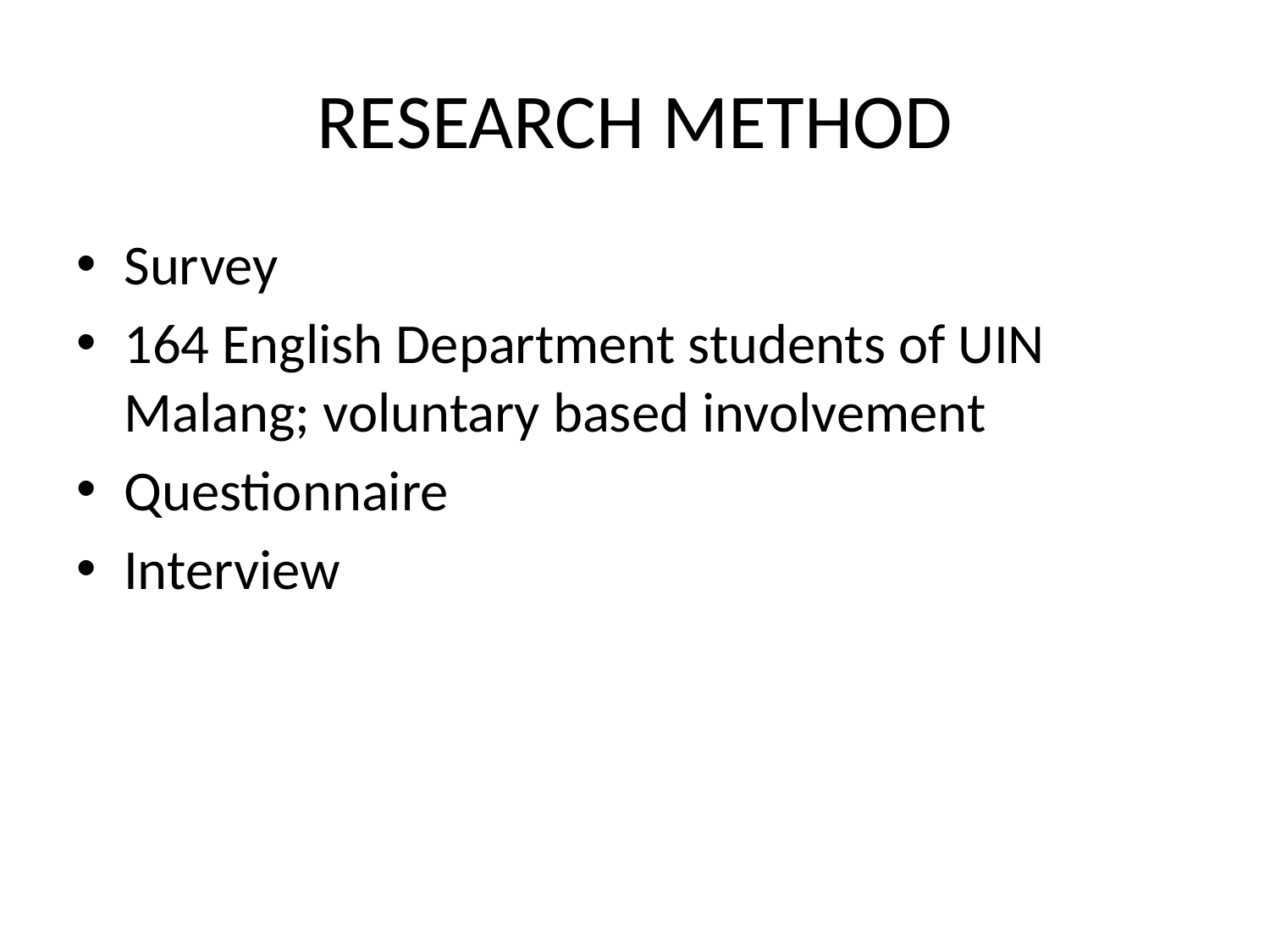

# RESEARCH METHOD
Survey
164 English Department students of UIN Malang; voluntary based involvement
Questionnaire
Interview